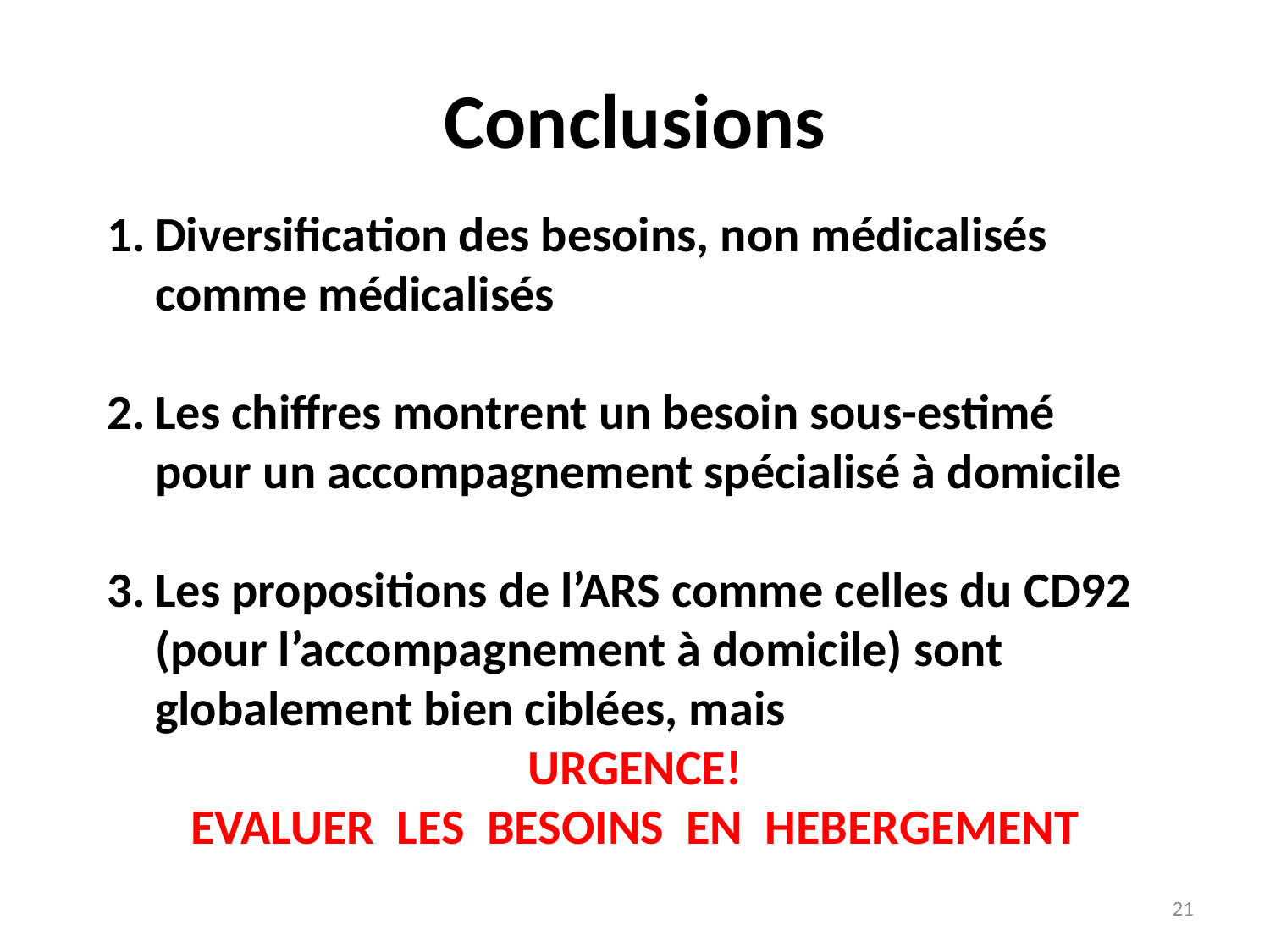

# Conclusions
Diversification des besoins, non médicalisés comme médicalisés

Les chiffres montrent un besoin sous-estimé pour un accompagnement spécialisé à domicile

Les propositions de l’ARS comme celles du CD92  (pour l’accompagnement à domicile) sont  globalement bien ciblées, mais
URGENCE!
EVALUER  LES  BESOINS  EN  HEBERGEMENT

21